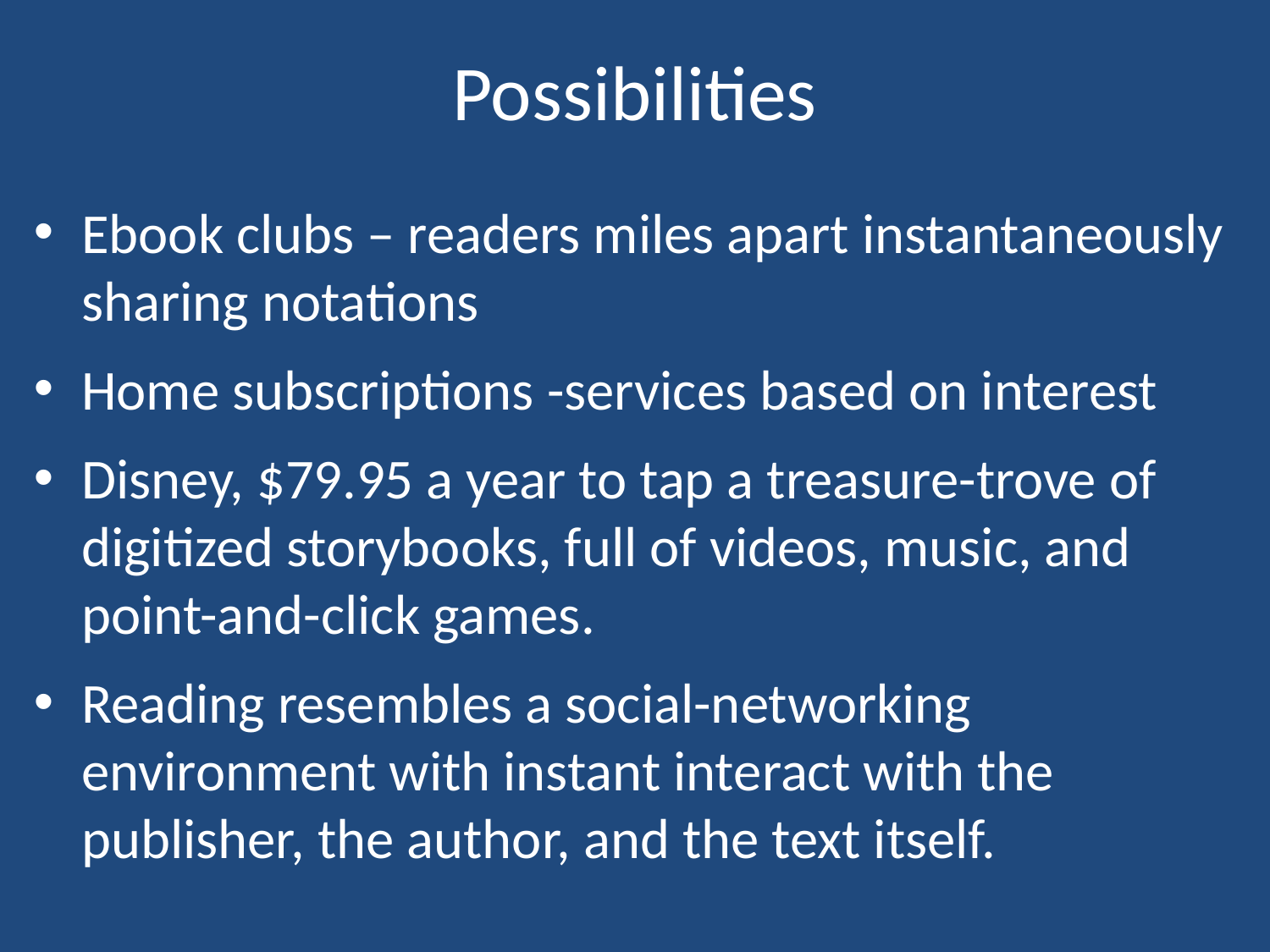

# Possibilities
Ebook clubs – readers miles apart instantaneously sharing notations
Home subscriptions -services based on interest
Disney, $79.95 a year to tap a treasure-trove of digitized storybooks, full of videos, music, and point-and-click games.
Reading resembles a social-networking environment with instant interact with the publisher, the author, and the text itself.